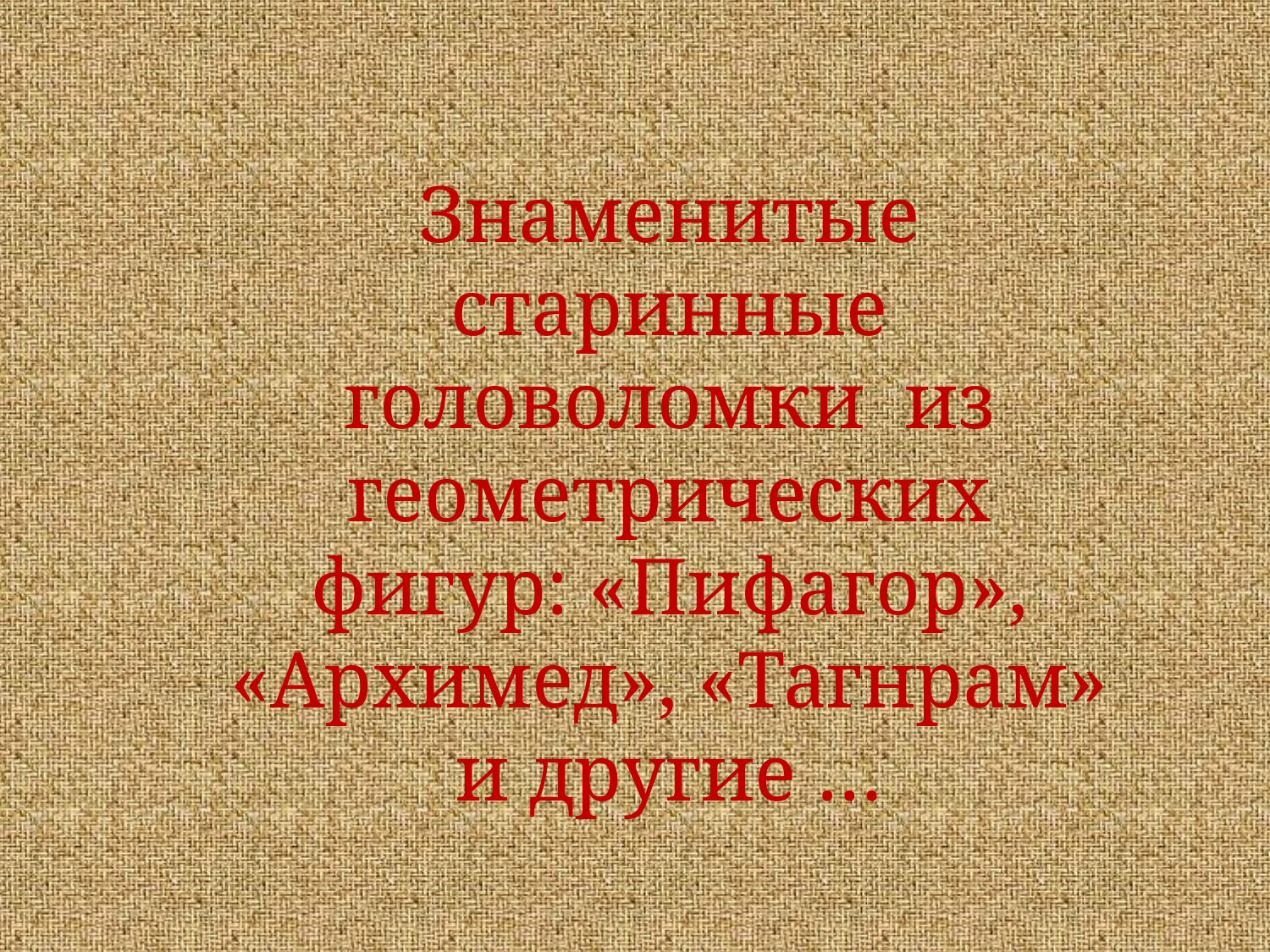

Знаменитые старинные головоломки  из геометрических фигур: «Пифагор», «Архимед», «Тагнрам» и другие …